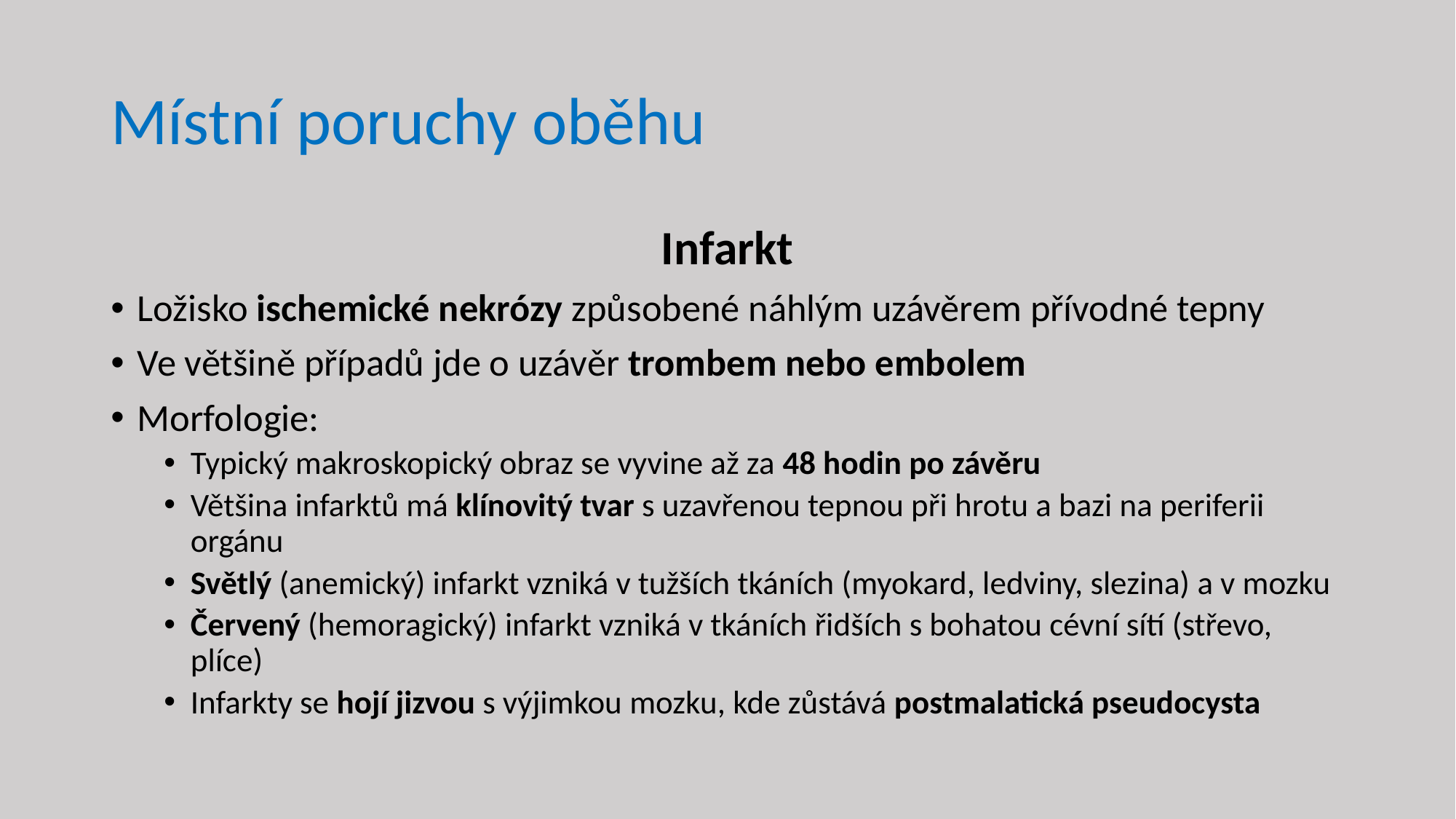

# Místní poruchy oběhu
Infarkt
Ložisko ischemické nekrózy způsobené náhlým uzávěrem přívodné tepny
Ve většině případů jde o uzávěr trombem nebo embolem
Morfologie:
Typický makroskopický obraz se vyvine až za 48 hodin po závěru
Většina infarktů má klínovitý tvar s uzavřenou tepnou při hrotu a bazi na periferii orgánu
Světlý (anemický) infarkt vzniká v tužších tkáních (myokard, ledviny, slezina) a v mozku
Červený (hemoragický) infarkt vzniká v tkáních řidších s bohatou cévní sítí (střevo, plíce)
Infarkty se hojí jizvou s výjimkou mozku, kde zůstává postmalatická pseudocysta